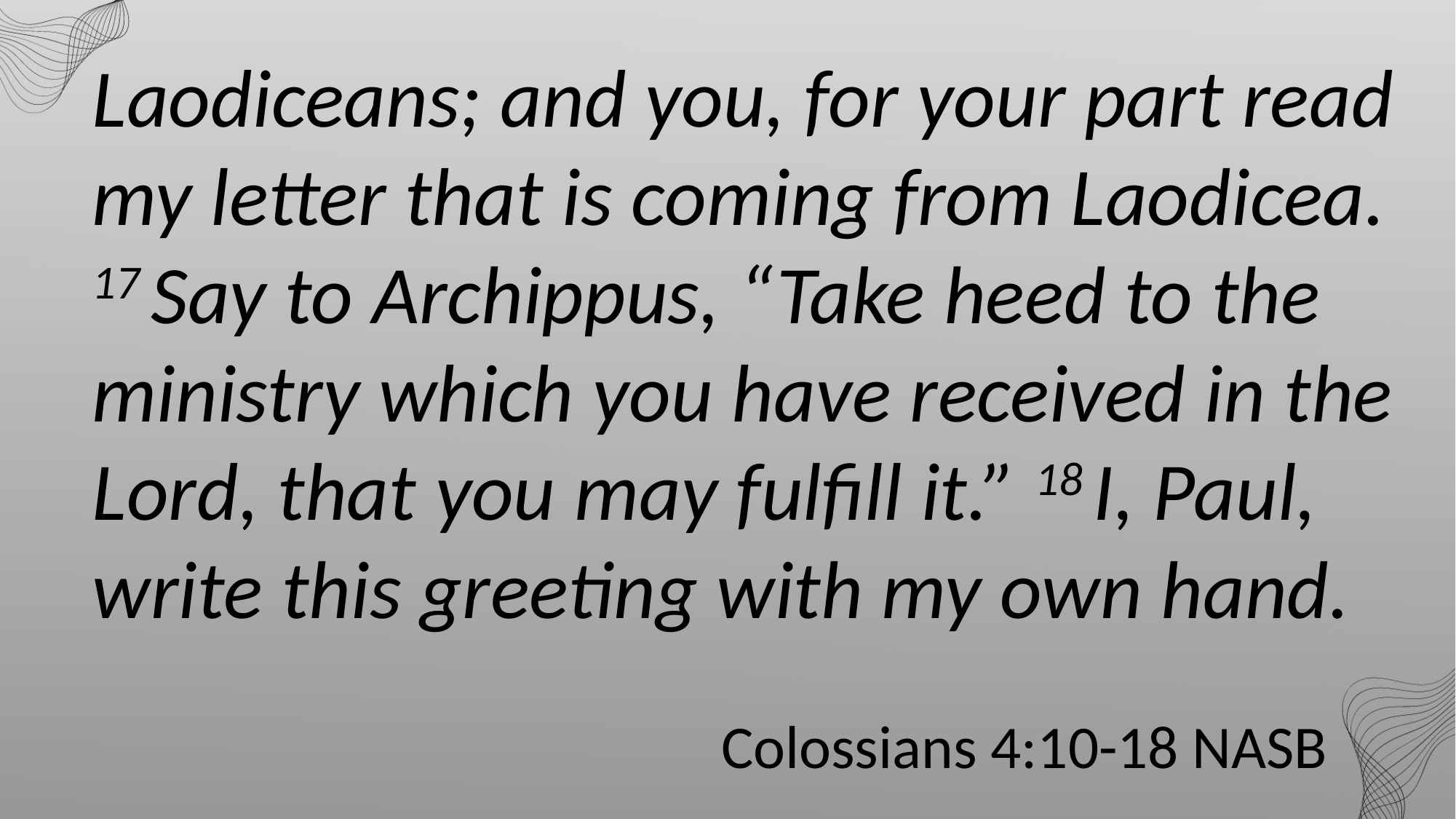

Laodiceans; and you, for your part read my letter that is coming from Laodicea. 17 Say to Archippus, “Take heed to the ministry which you have received in the Lord, that you may fulfill it.” 18 I, Paul, write this greeting with my own hand.

                                                 Colossians 4:10-18 NASB